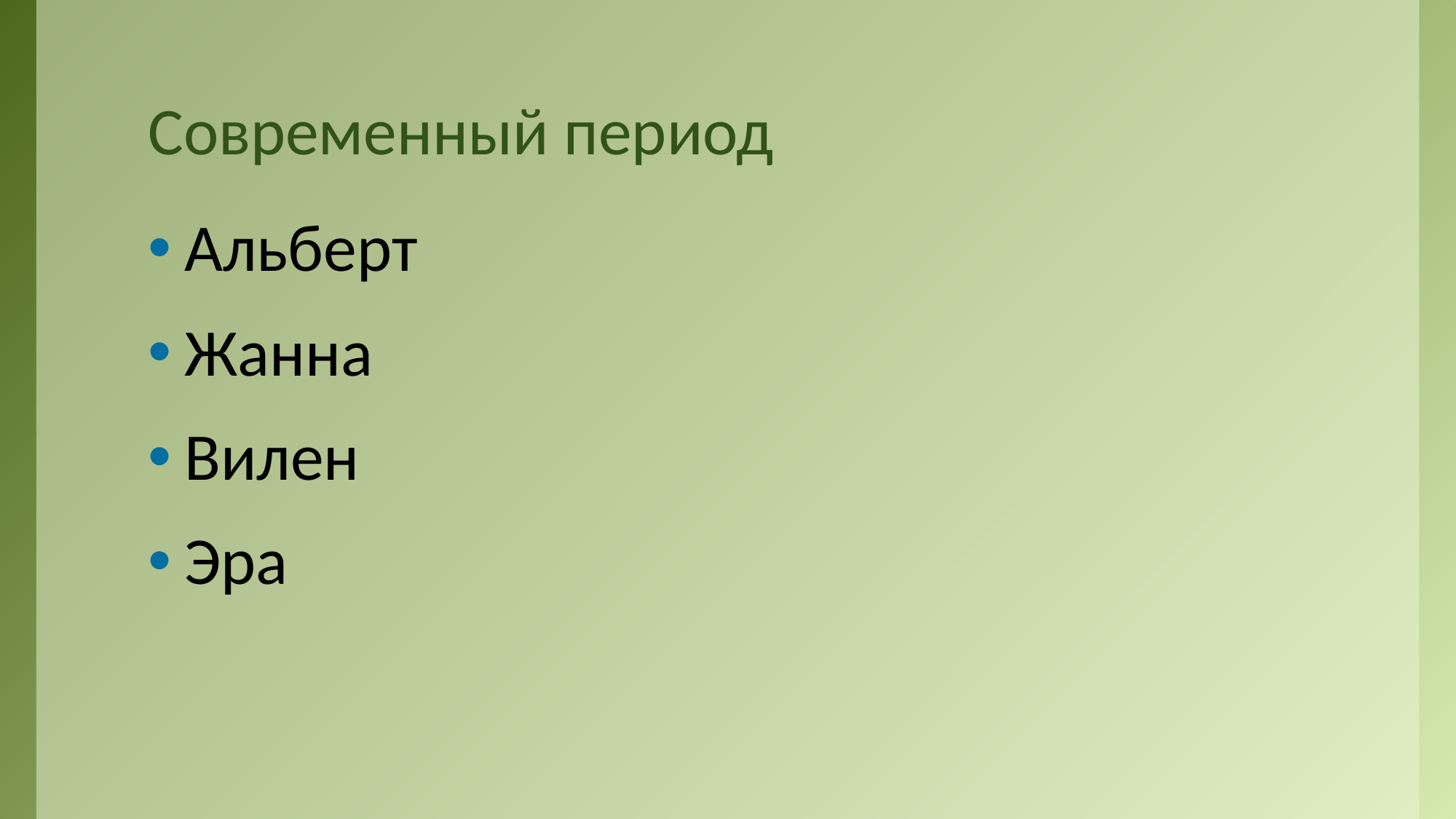

# Современный период
Альберт
Жанна
Вилен
Эра